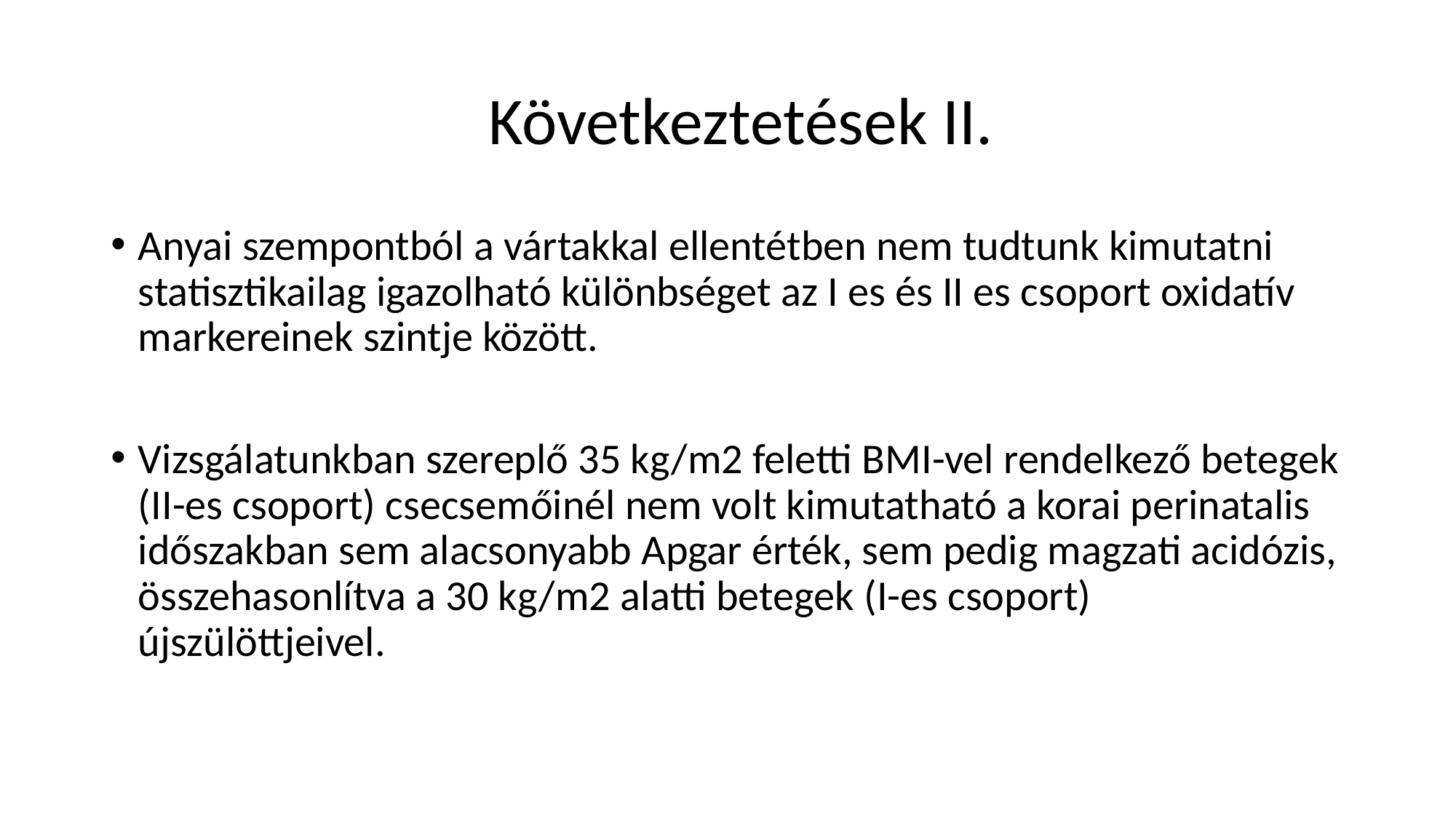

# Következtetések II.
Anyai szempontból a vártakkal ellentétben nem tudtunk kimutatni statisztikailag igazolható különbséget az I es és II es csoport oxidatív markereinek szintje között.

Vizsgálatunkban szereplő 35 kg/m2 feletti BMI-vel rendelkező betegek (II-es csoport) csecsemőinél nem volt kimutatható a korai perinatalis időszakban sem alacsonyabb Apgar érték, sem pedig magzati acidózis, összehasonlítva a 30 kg/m2 alatti betegek (I-es csoport) újszülöttjeivel.